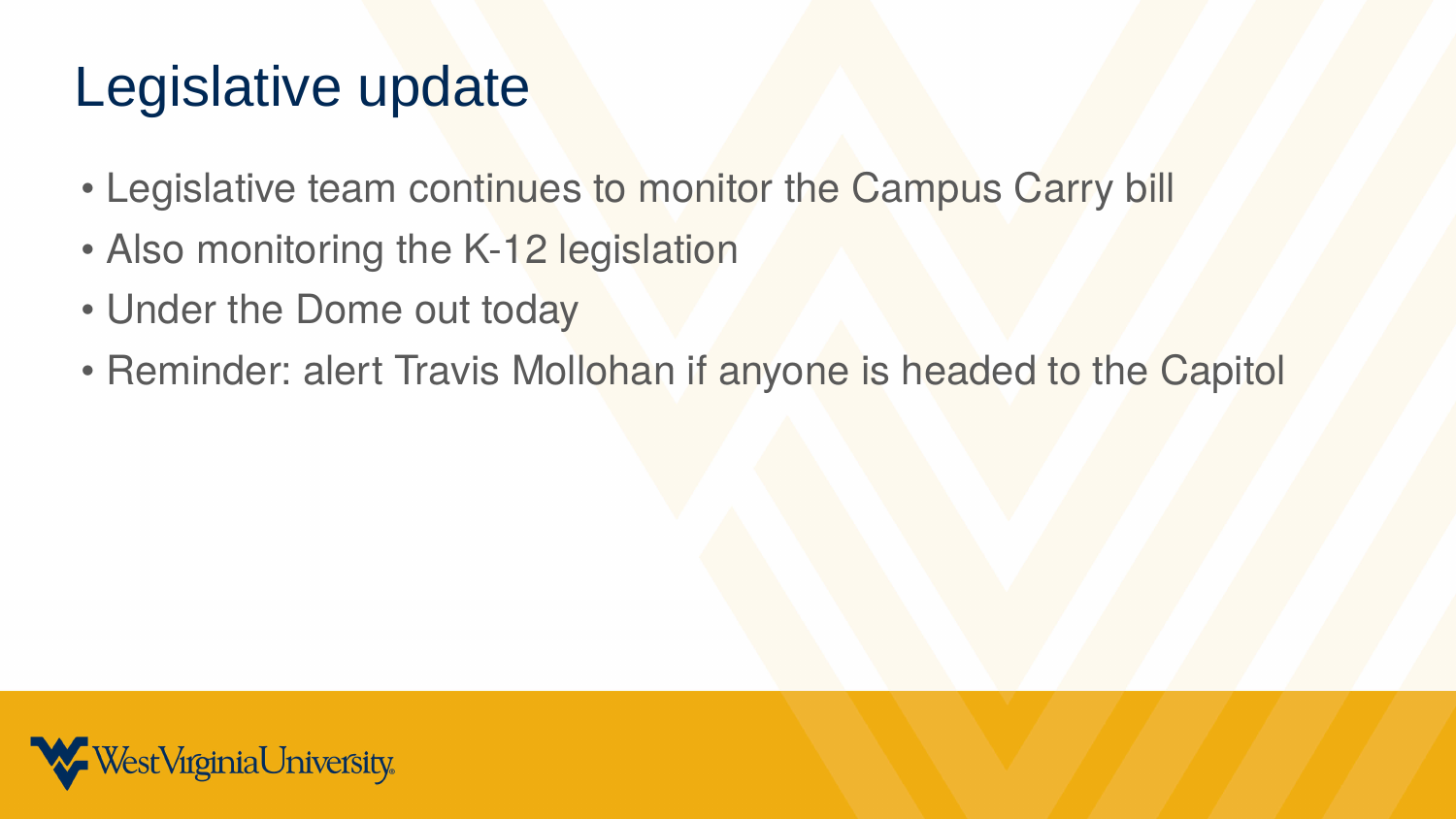

Legislative update
• Legislative team continues to monitor the Campus Carry bill
• Also monitoring the K-12 legislation
• Under the Dome out today
• Reminder: alert Travis Mollohan if anyone is headed to the Capitol